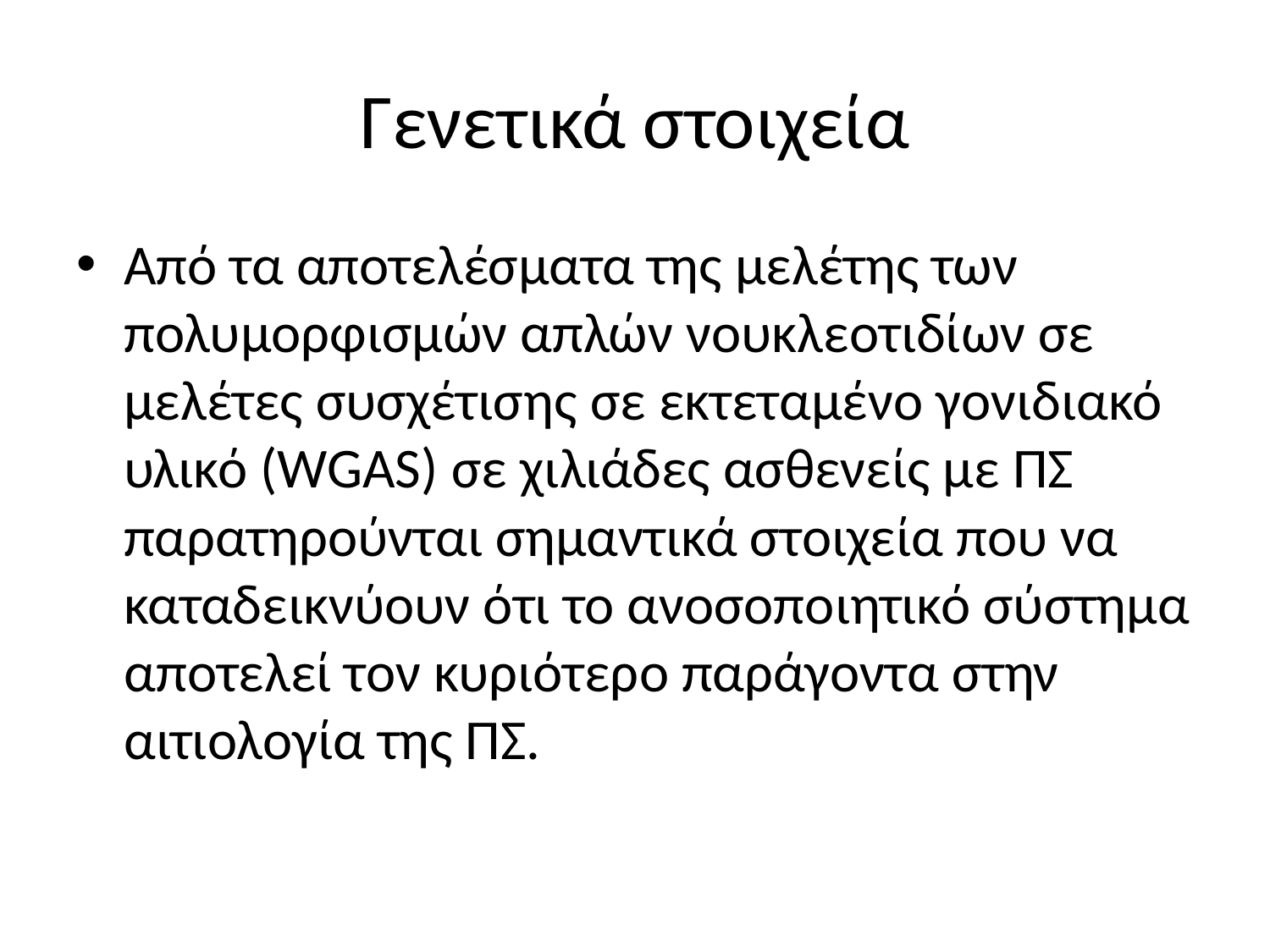

# Γενετικά στοιχεία
Από τα αποτελέσματα της μελέτης των πολυμορφισμών απλών νουκλεοτιδίων σε μελέτες συσχέτισης σε εκτεταμένο γονιδιακό υλικό (WGAS) σε χιλιάδες ασθενείς με ΠΣ παρατηρούνται σημαντικά στοιχεία που να καταδεικνύουν ότι το ανοσοποιητικό σύστημα αποτελεί τον κυριότερο παράγοντα στην αιτιολογία της ΠΣ.